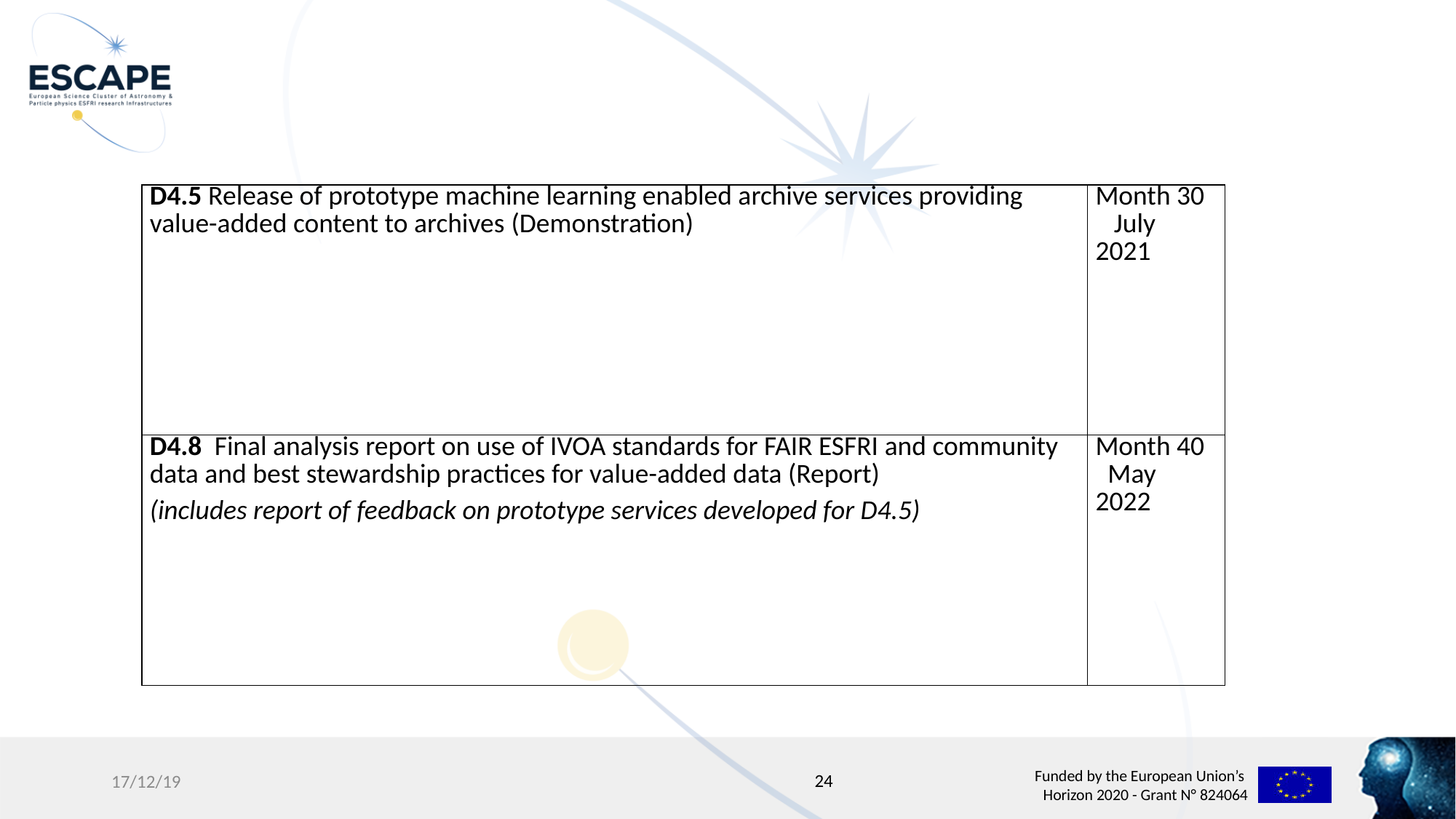

#
| D4.5 Release of prototype machine learning enabled archive services providing value-added content to archives (Demonstration) | Month 30 July 2021 |
| --- | --- |
| D4.8 Final analysis report on use of IVOA standards for FAIR ESFRI and community data and best stewardship practices for value-added data (Report) (includes report of feedback on prototype services developed for D4.5) | Month 40 May 2022 |
24
17/12/19